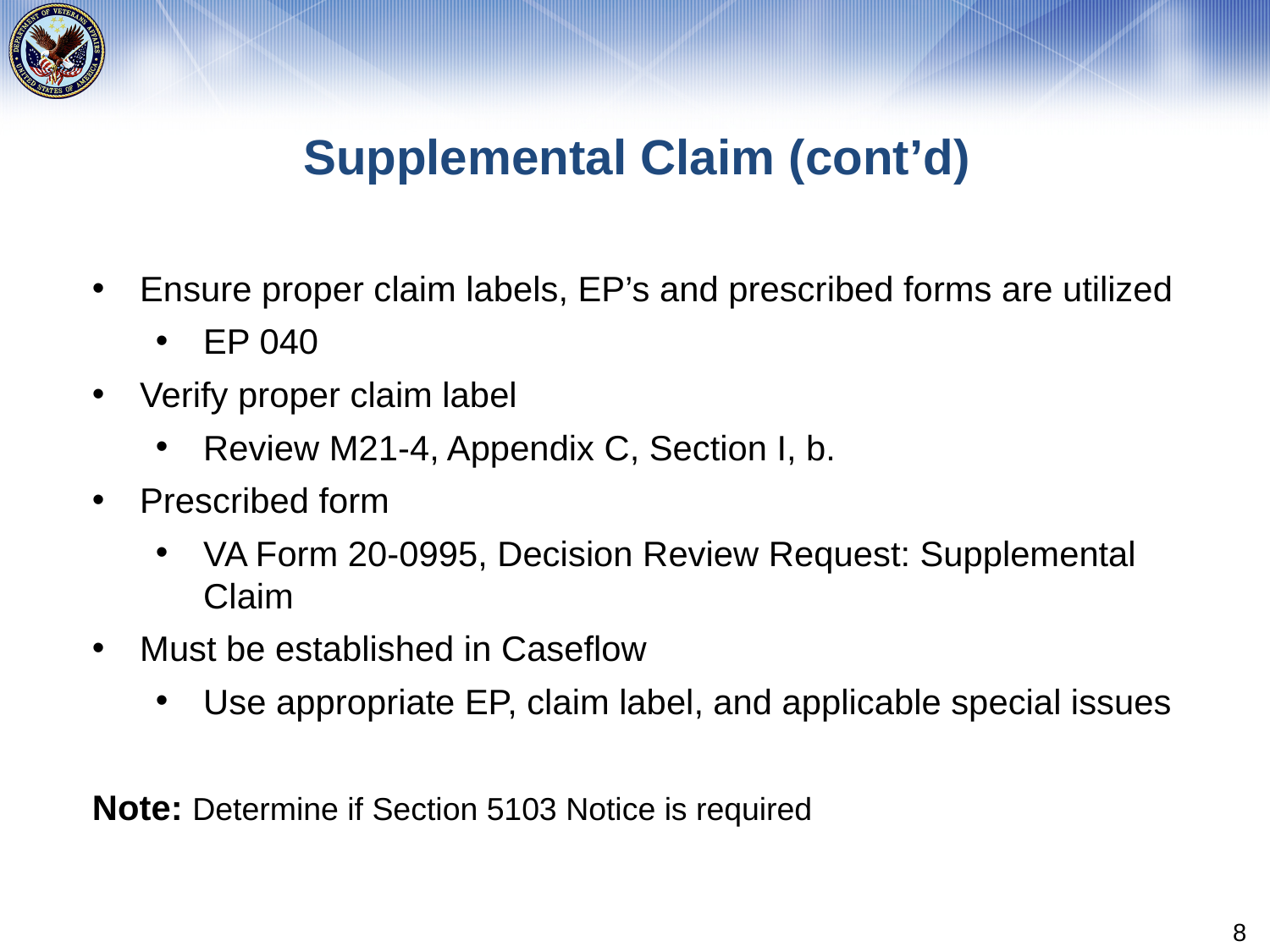

# Supplemental Claim (cont’d)
Ensure proper claim labels, EP’s and prescribed forms are utilized
EP 040
Verify proper claim label
Review M21-4, Appendix C, Section I, b.
Prescribed form
VA Form 20-0995, Decision Review Request: Supplemental Claim
Must be established in Caseflow
Use appropriate EP, claim label, and applicable special issues

Note: Determine if Section 5103 Notice is required

8